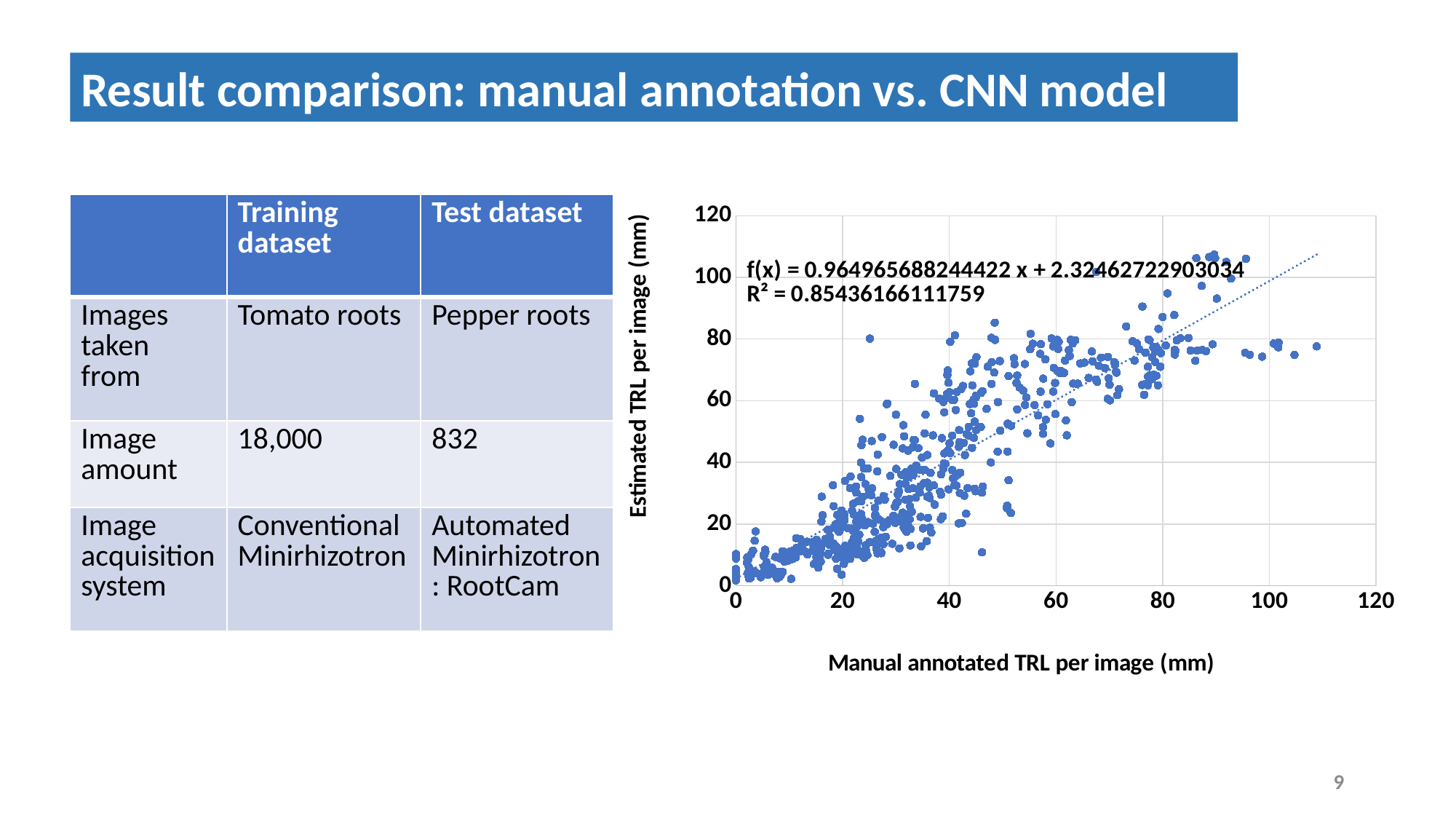

Result comparison: manual annotation vs. CNN model
|  | Training dataset | Test dataset |
| --- | --- | --- |
| Images taken from | Tomato roots | Pepper roots |
| Image amount | 18,000 | 832 |
| Image acquisition system | Conventional Minirhizotron | Automated Minirhizotron: RootCam |

### Chart

| Category | Pred_Rootlength |
|---|---|
9